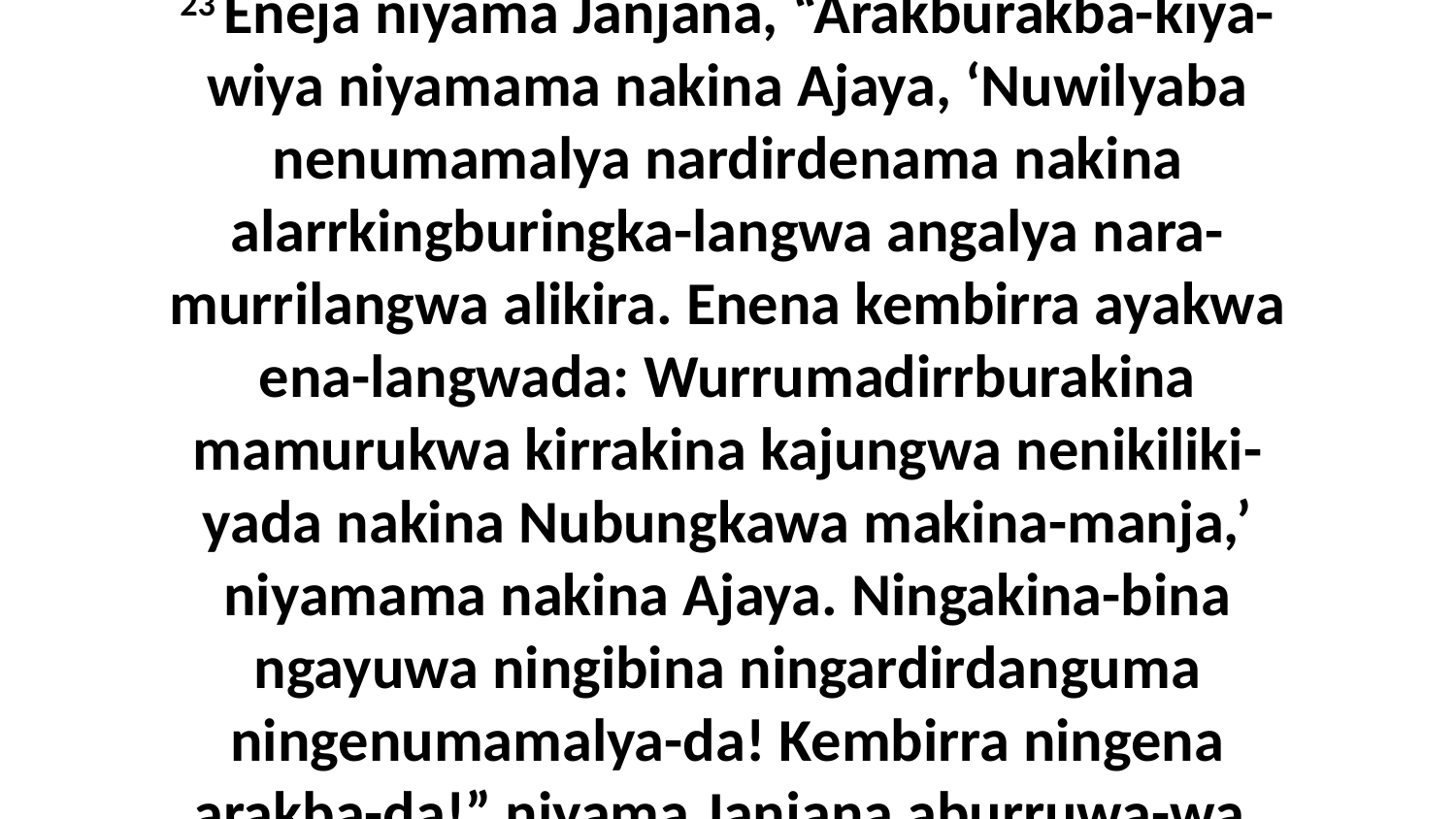

23 Eneja niyama Janjana, “Arakburakba-kiya-wiya niyamama nakina Ajaya, ‘Nuwilyaba nenumamalya nardirdenama nakina alarrkingburingka-langwa angalya nara-murrilangwa alikira. Enena kembirra ayakwa ena-langwada: Wurrumadirrburakina mamurukwa kirrakina kajungwa nenikiliki-yada nakina Nubungkawa makina-manja,’ niyamama nakina Ajaya. Ningakina-bina ngayuwa ningibina ningardirdanguma ningenumamalya-da! Kembirra ningena arakba-da!” niyama Janjana aburruwa-wa.